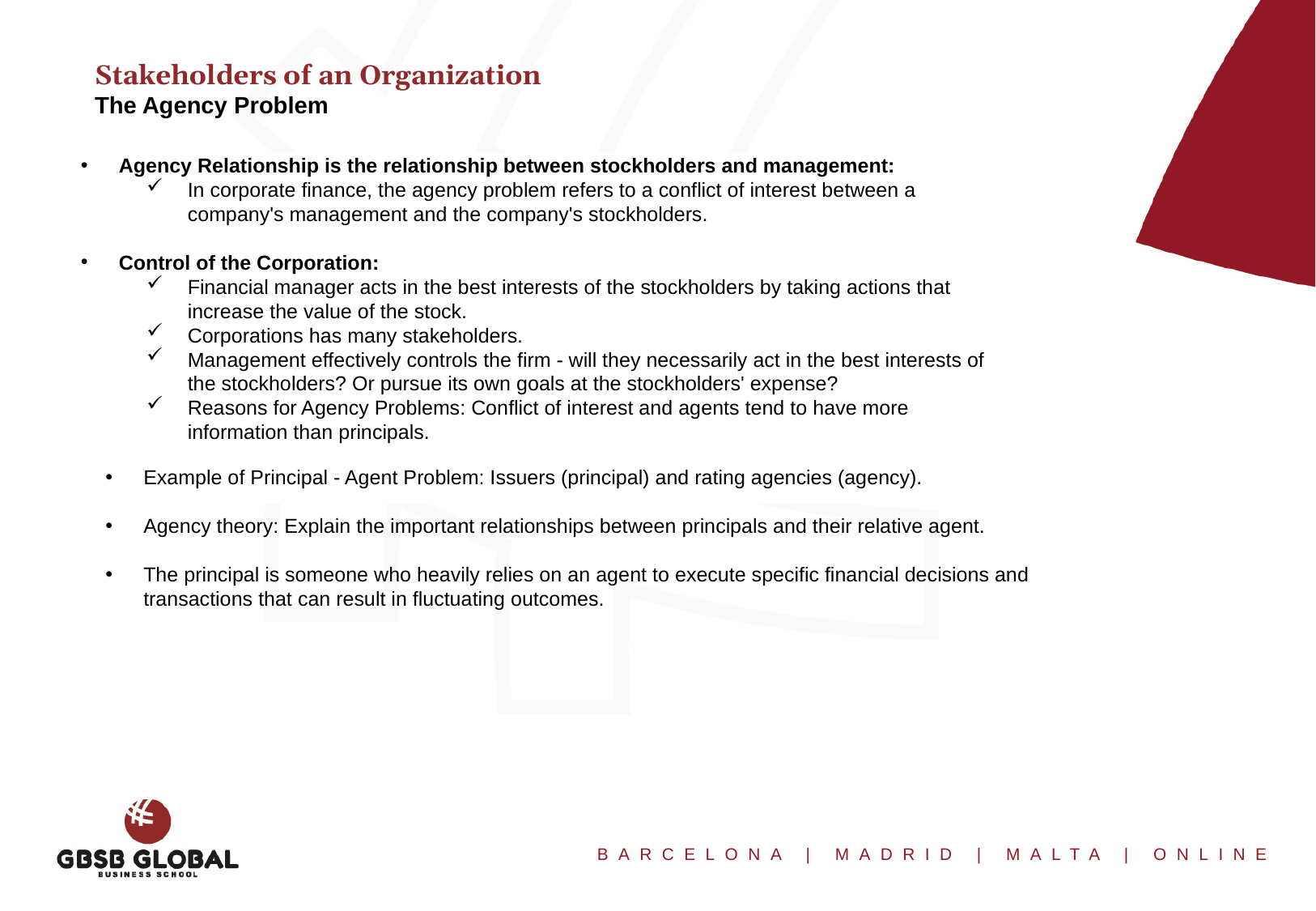

Stakeholders of an Organization
The Agency Problem
Agency Relationship is the relationship between stockholders and management:
In corporate finance, the agency problem refers to a conflict of interest between a company's management and the company's stockholders.

Control of the Corporation:
Financial manager acts in the best interests of the stockholders by taking actions that increase the value of the stock.
Corporations has many stakeholders.
Management effectively controls the firm - will they necessarily act in the best interests of the stockholders? Or pursue its own goals at the stockholders' expense?
Reasons for Agency Problems: Conflict of interest and agents tend to have more information than principals.

Example of Principal - Agent Problem: Issuers (principal) and rating agencies (agency).

Agency theory: Explain the important relationships between principals and their relative agent.

The principal is someone who heavily relies on an agent to execute specific financial decisions and transactions that can result in fluctuating outcomes.